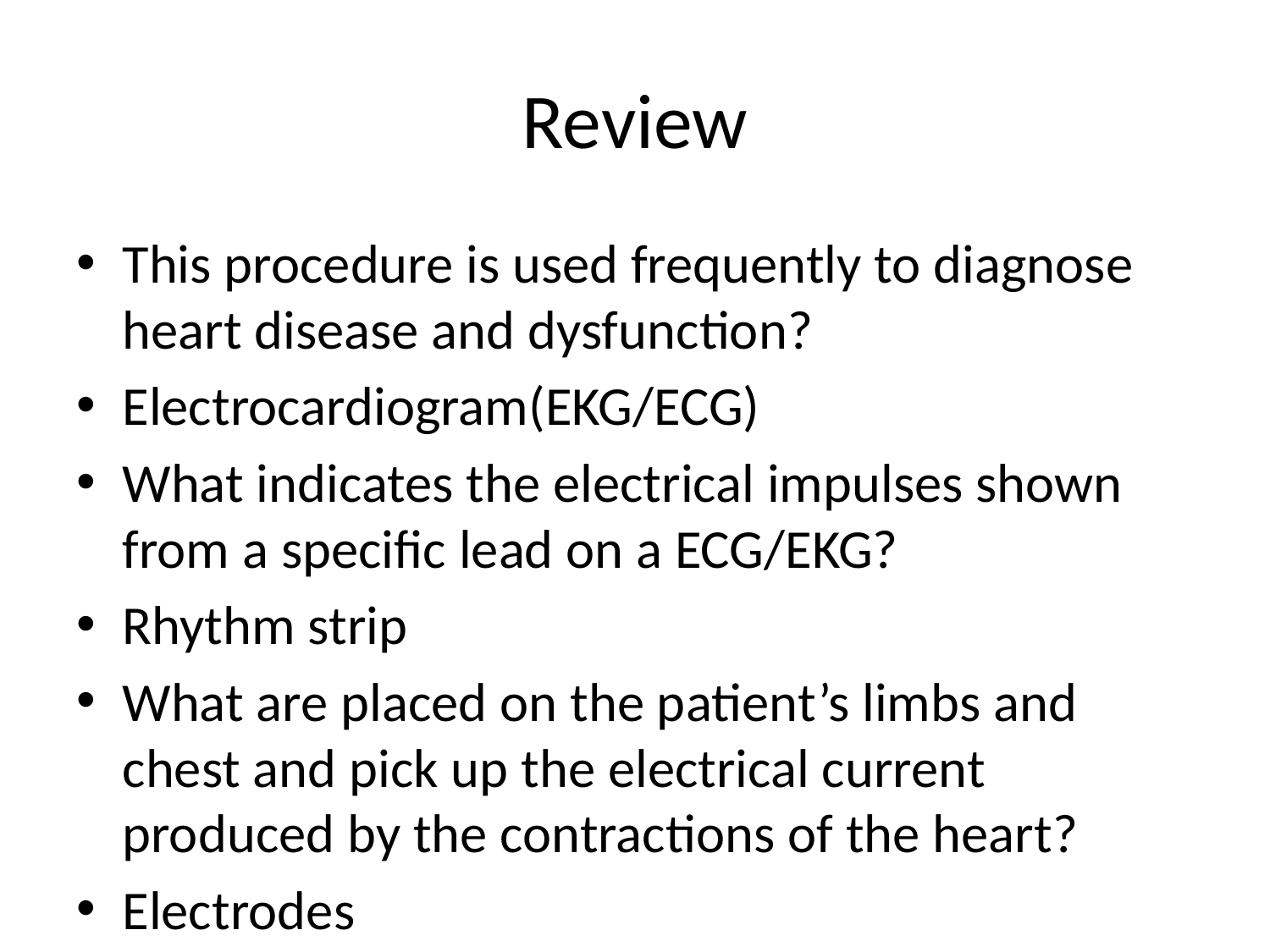

# Review
This procedure is used frequently to diagnose heart disease and dysfunction?
Electrocardiogram(EKG/ECG)
What indicates the electrical impulses shown from a specific lead on a ECG/EKG?
Rhythm strip
What are placed on the patient’s limbs and chest and pick up the electrical current produced by the contractions of the heart?
Electrodes